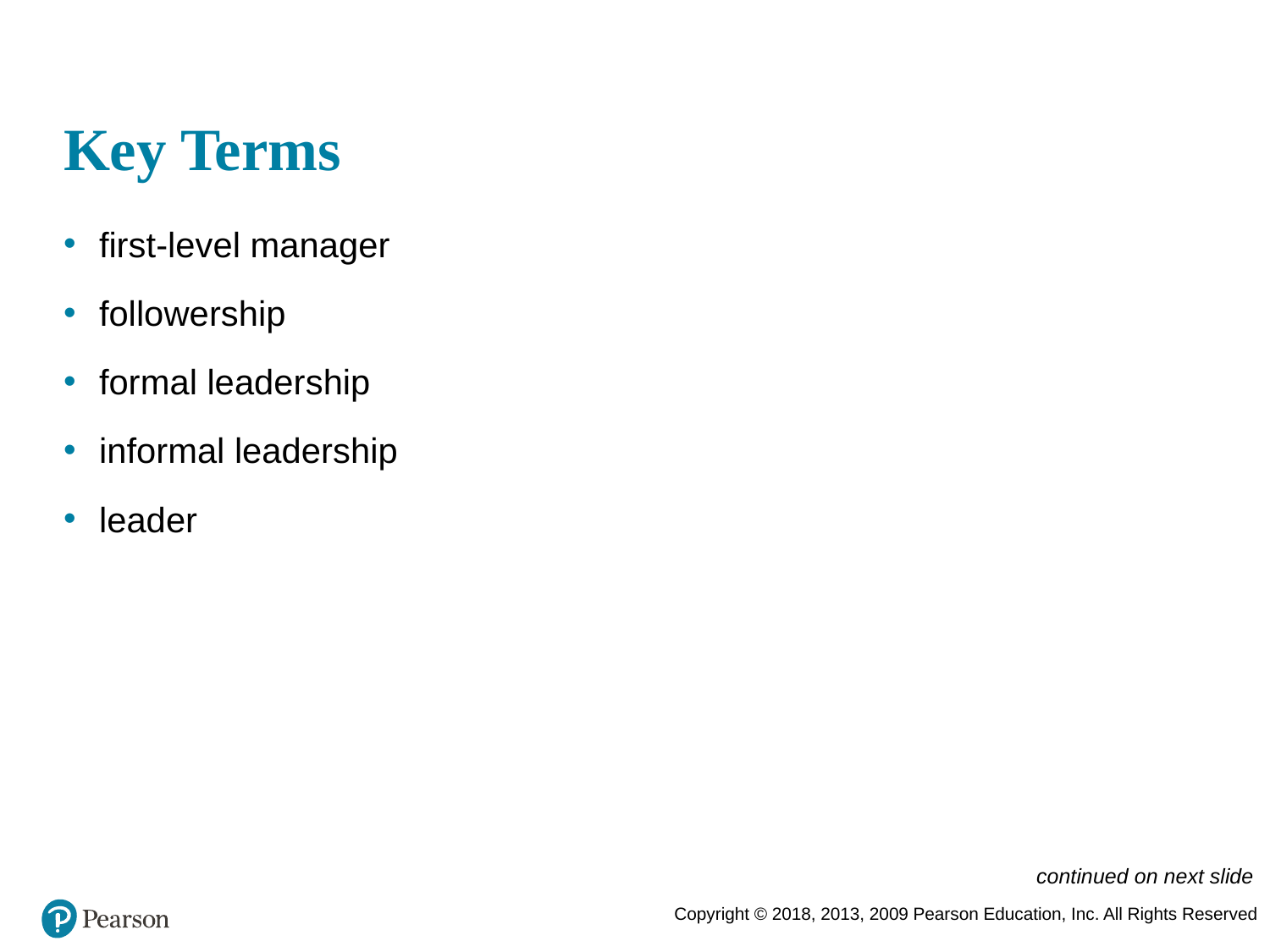

# Key Terms
first-level manager
followership
formal leadership
informal leadership
leader
continued on next slide